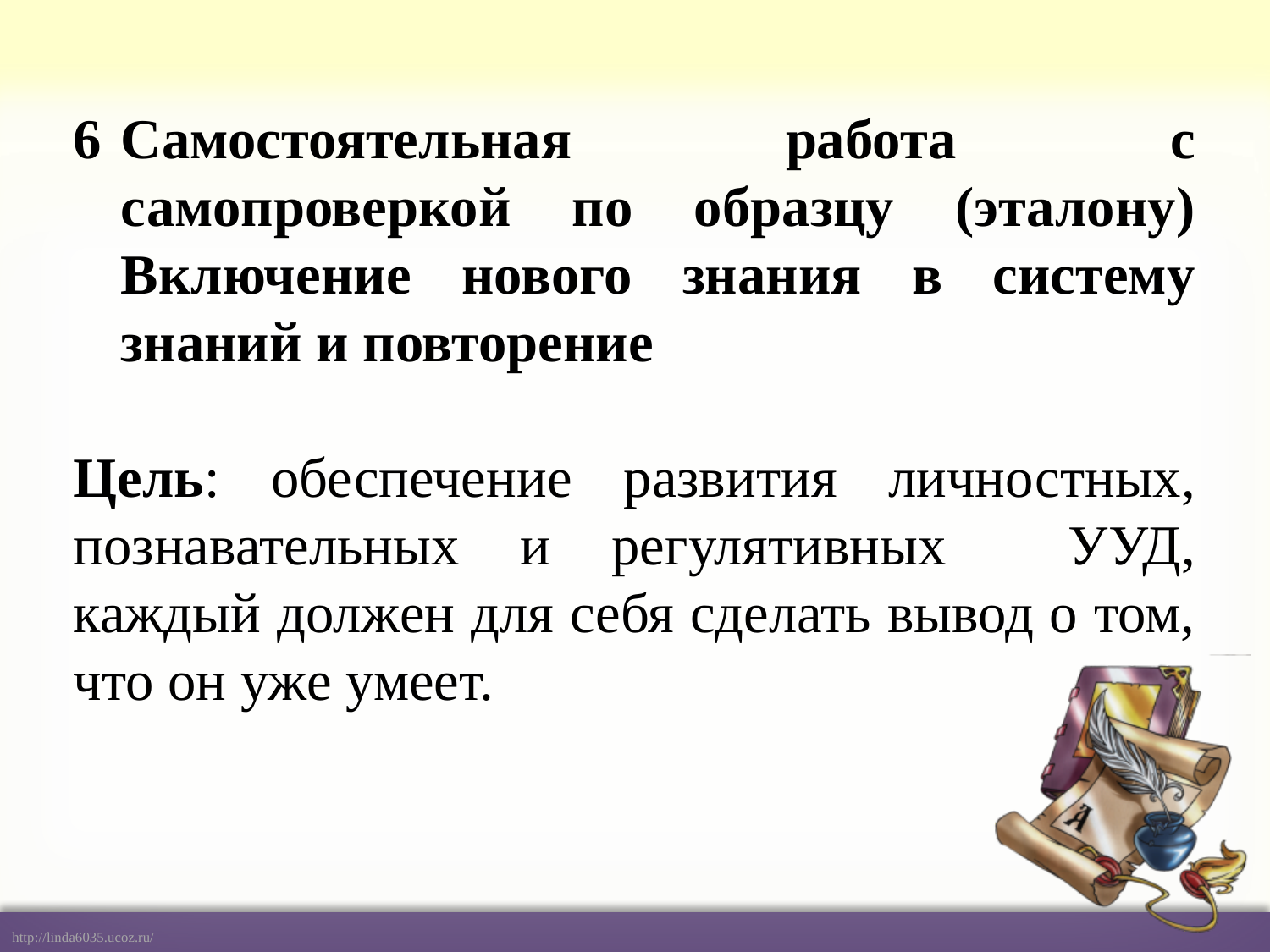

Самостоятельная работа с самопроверкой по образцу (эталону) Включение нового знания в систему знаний и повторение

Цель: обеспечение развития личностных, познавательных и регулятивных  УУД, каждый должен для себя сделать вывод о том, что он уже умеет.